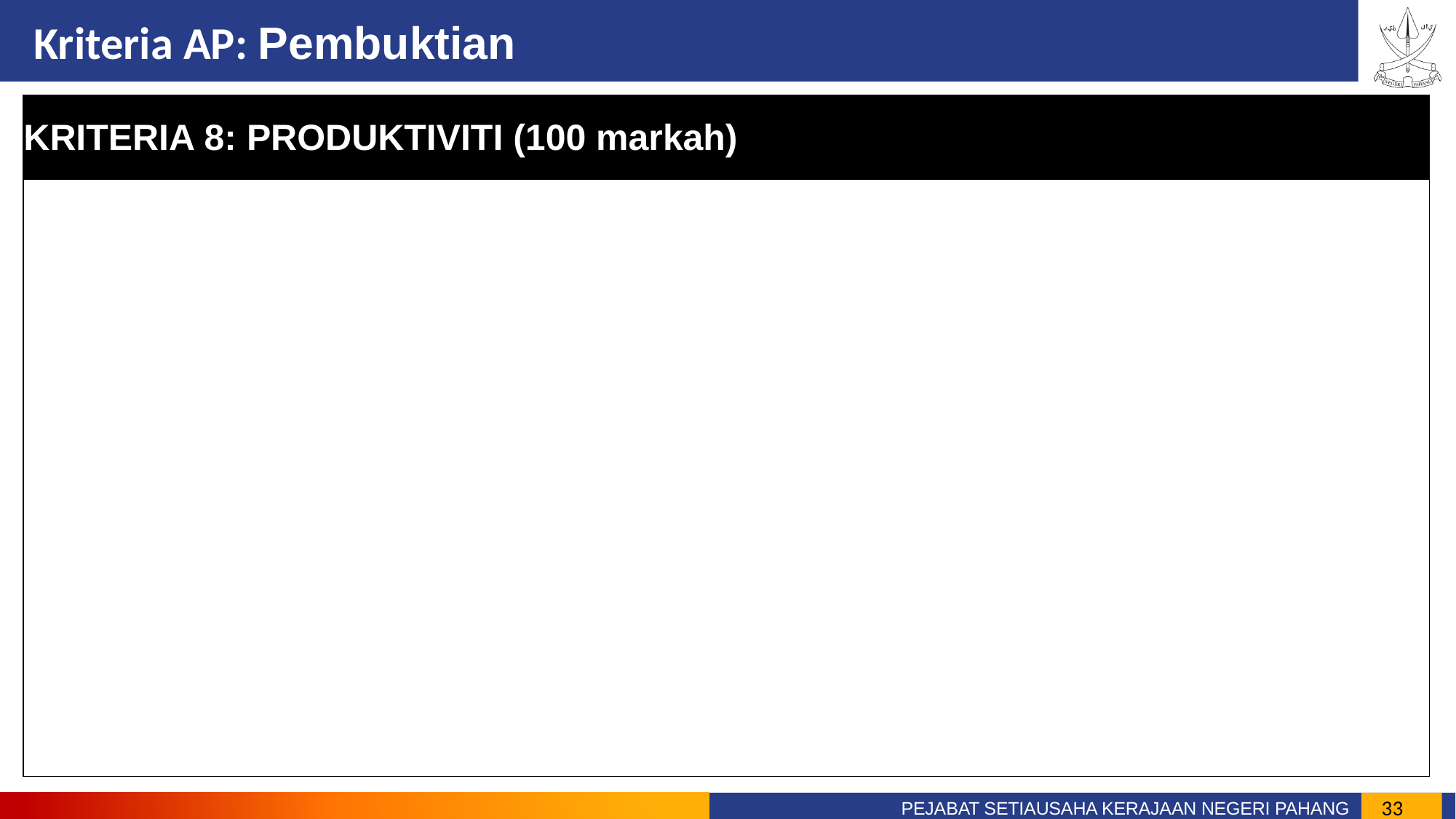

Kriteria AP: Pembuktian
| KRITERIA 8: PRODUKTIVITI (100 markah) |
| --- |
|  |
33